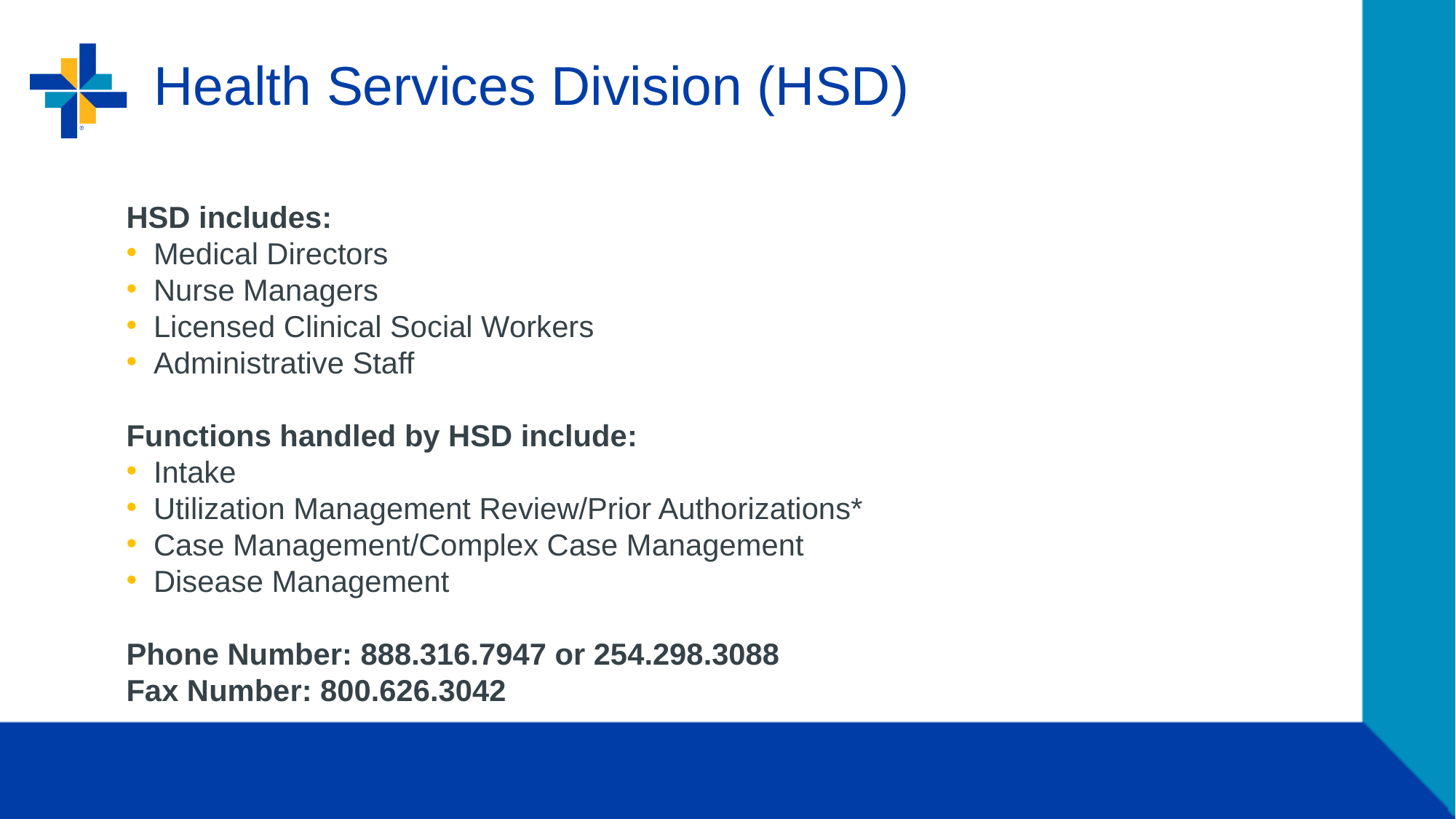

# Health Services Division (HSD)
HSD includes:
Medical Directors
Nurse Managers
Licensed Clinical Social Workers
Administrative Staff

Functions handled by HSD include:
Intake
Utilization Management Review/Prior Authorizations*
Case Management/Complex Case Management
Disease Management

Phone Number: 888.316.7947 or 254.298.3088
Fax Number: 800.626.3042